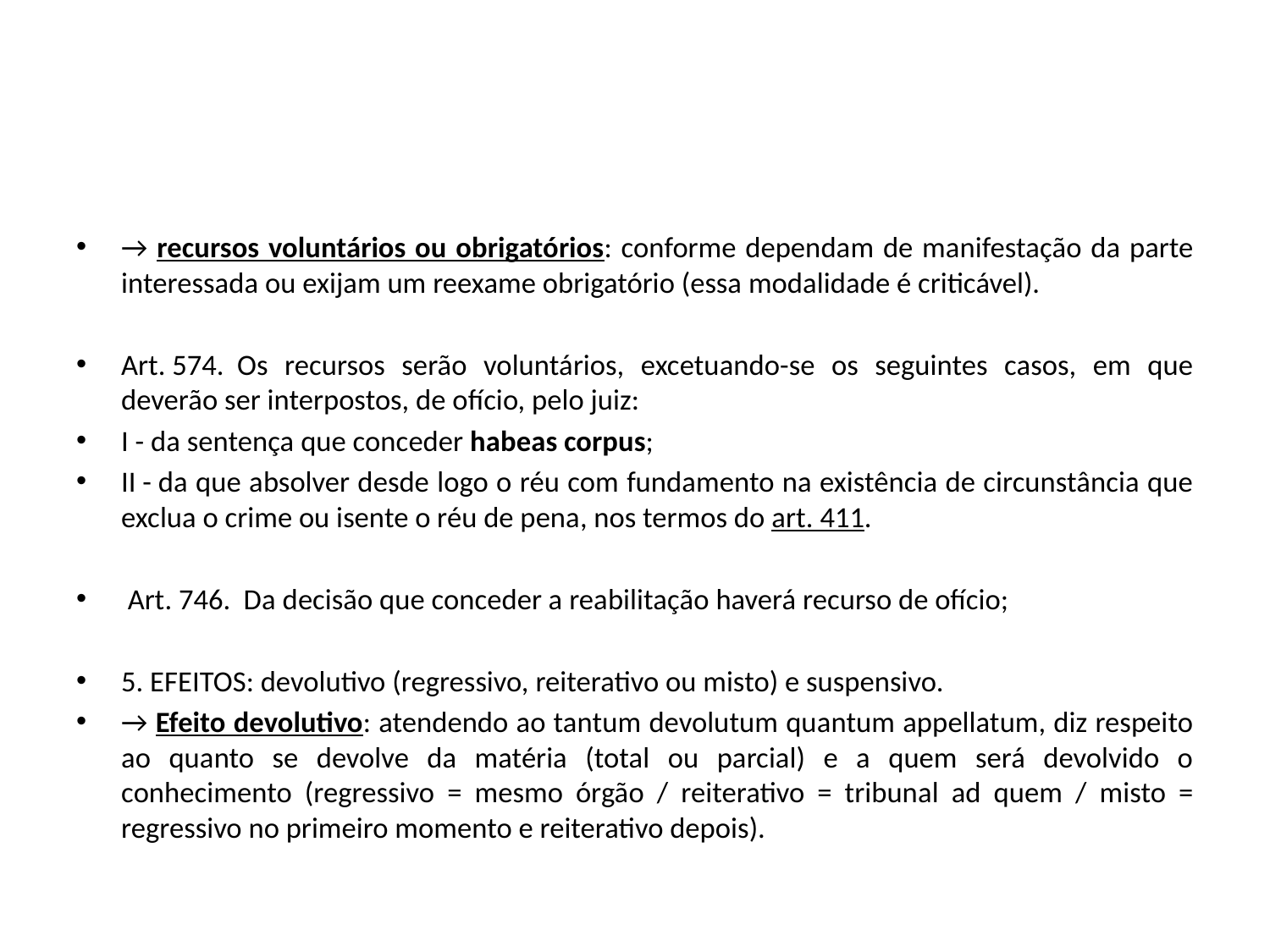

#
→ recursos voluntários ou obrigatórios: conforme dependam de manifestação da parte interessada ou exijam um reexame obrigatório (essa modalidade é criticável).

Art. 574.  Os recursos serão voluntários, excetuando-se os seguintes casos, em que deverão ser interpostos, de ofício, pelo juiz:
I - da sentença que conceder habeas corpus;
II - da que absolver desde logo o réu com fundamento na existência de circunstância que exclua o crime ou isente o réu de pena, nos termos do art. 411.

 Art. 746.  Da decisão que conceder a reabilitação haverá recurso de ofício;

5. EFEITOS: devolutivo (regressivo, reiterativo ou misto) e suspensivo.
→ Efeito devolutivo: atendendo ao tantum devolutum quantum appellatum, diz respeito ao quanto se devolve da matéria (total ou parcial) e a quem será devolvido o conhecimento (regressivo = mesmo órgão / reiterativo = tribunal ad quem / misto = regressivo no primeiro momento e reiterativo depois).